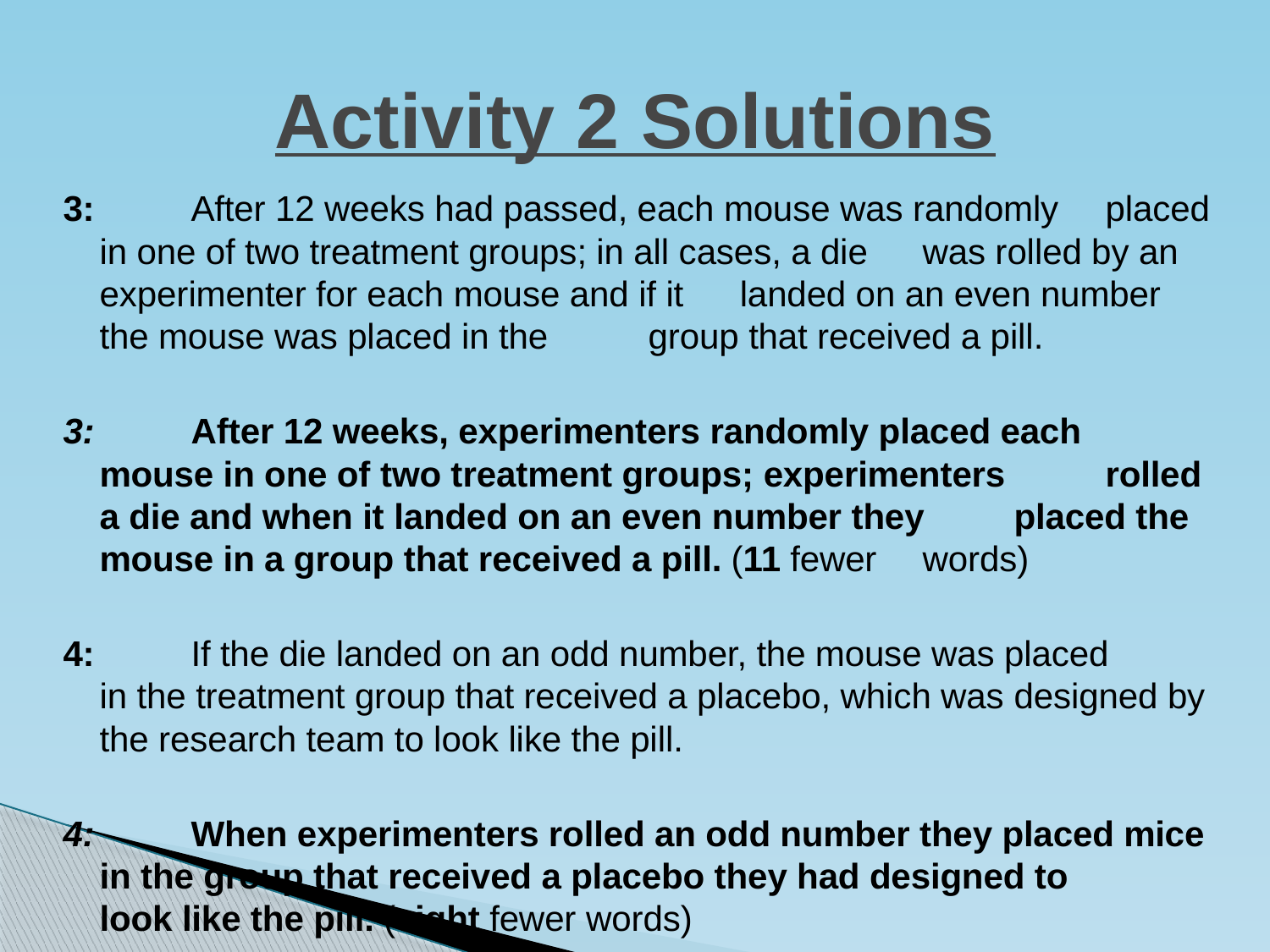

# Activity 2 Solutions
3:	 	After 12 weeks had passed, each mouse was randomly 	placed in one of two treatment groups; in all cases, a die 	was rolled by an experimenter for each mouse and if it 	landed on an even number the mouse was placed in the 	group that received a pill.

3: 	After 12 weeks, experimenters randomly placed each 	mouse in one of two treatment groups; experimenters 	rolled a die and when it landed on an even number they 	placed the mouse in a group that received a pill. (11 fewer 	words)

4: 	If the die landed on an odd number, the mouse was placed 	in the treatment group that received a placebo, which was 	designed by the research team to look like the pill.

4: 	When experimenters rolled an odd number they placed mice 	in the group that received a placebo they had designed to 		    look like the pill. (eight fewer words)